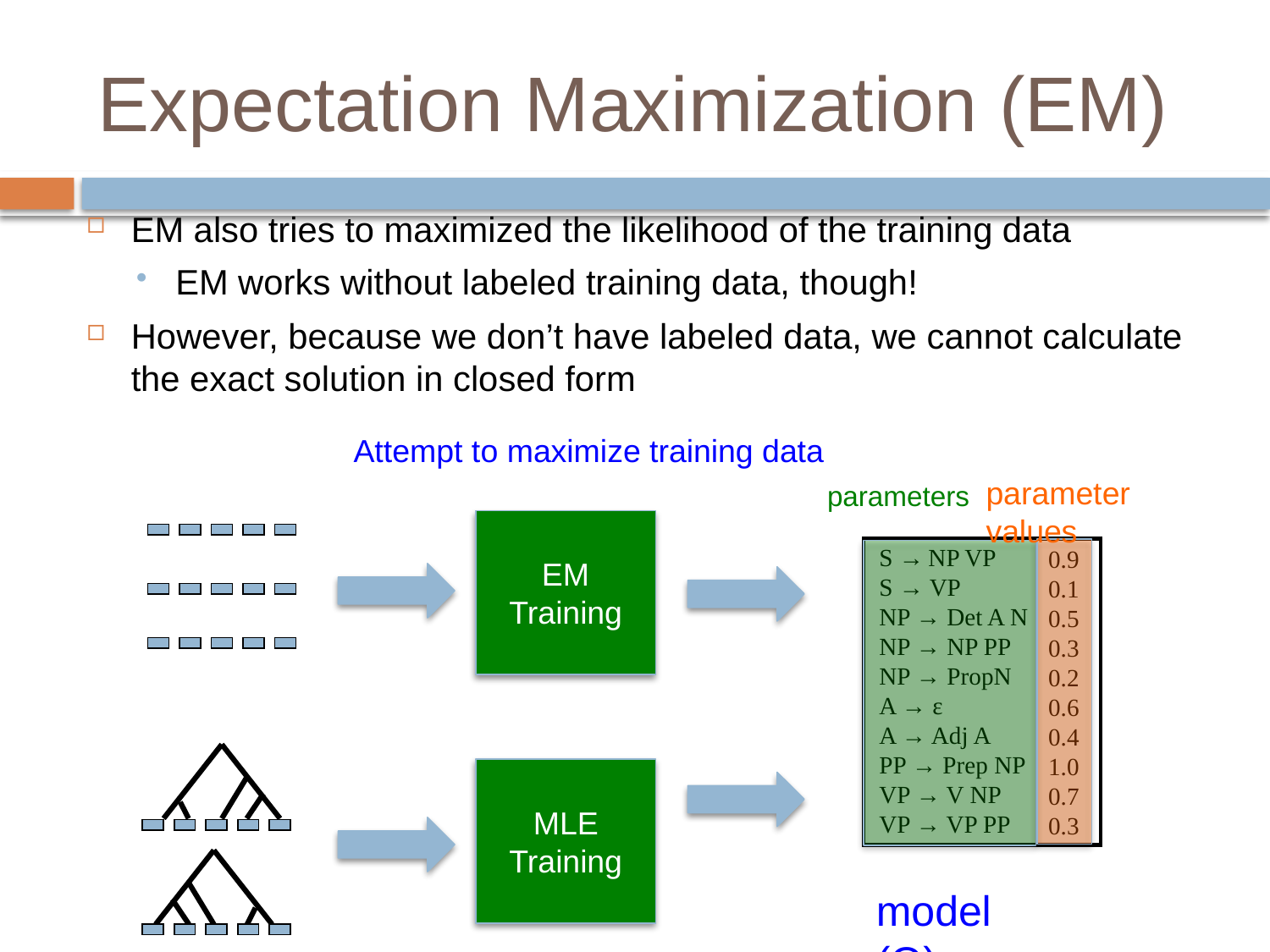

# Expectation Maximization (EM)
EM also tries to maximized the likelihood of the training data
EM works without labeled training data, though!
However, because we don’t have labeled data, we cannot calculate the exact solution in closed form

Attempt to maximize training data
parameter values
parameters
EM
Training

S → NP VP
S → VP
NP → Det A N
NP → NP PP
NP → PropN
A → ε
A → Adj A
PP → Prep NP
VP → V NP
VP → VP PP
0.9
0.1
0.5
0.3
0.2
0.6
0.4
1.0
0.7
0.3

MLE
Training

model (Θ)